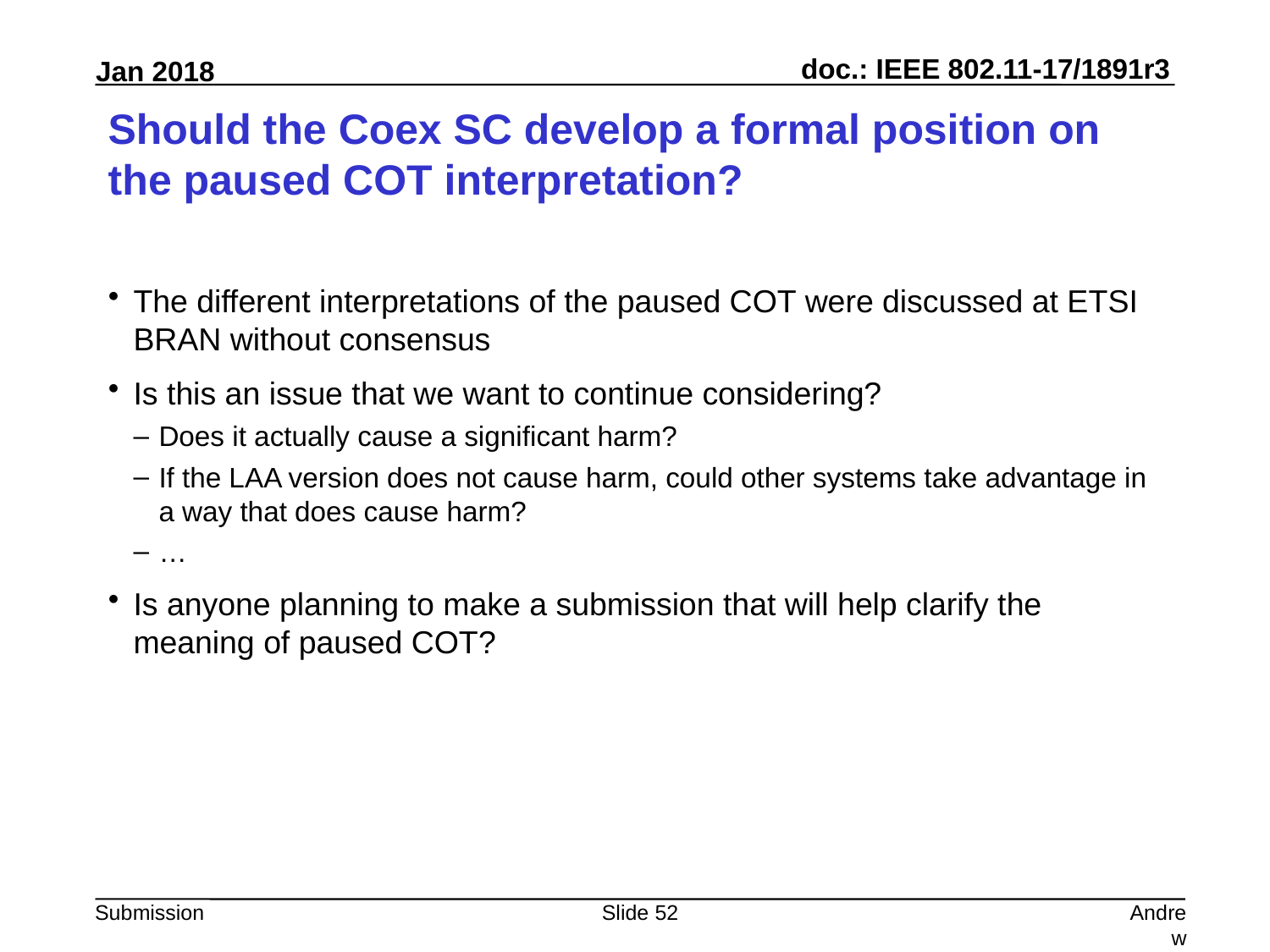

# Should the Coex SC develop a formal position on the paused COT interpretation?
The different interpretations of the paused COT were discussed at ETSI BRAN without consensus
Is this an issue that we want to continue considering?
Does it actually cause a significant harm?
If the LAA version does not cause harm, could other systems take advantage in a way that does cause harm?
…
Is anyone planning to make a submission that will help clarify the meaning of paused COT?
Slide 52
Andrew Myles, Cisco